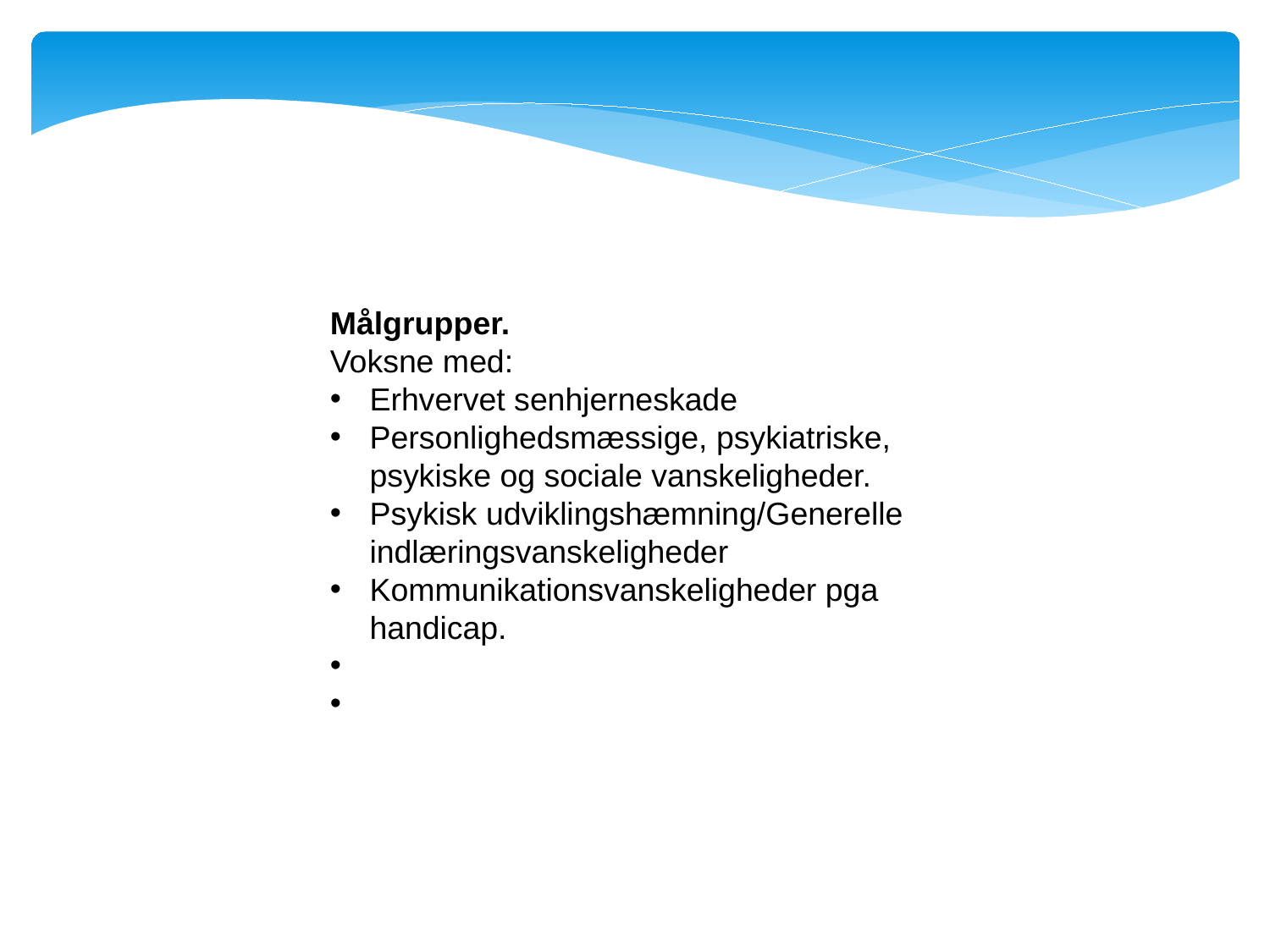

Målgrupper.
Voksne med:
Erhvervet senhjerneskade
Personlighedsmæssige, psykiatriske, psykiske og sociale vanskeligheder.
Psykisk udviklingshæmning/Generelle indlæringsvanskeligheder
Kommunikationsvanskeligheder pga handicap.